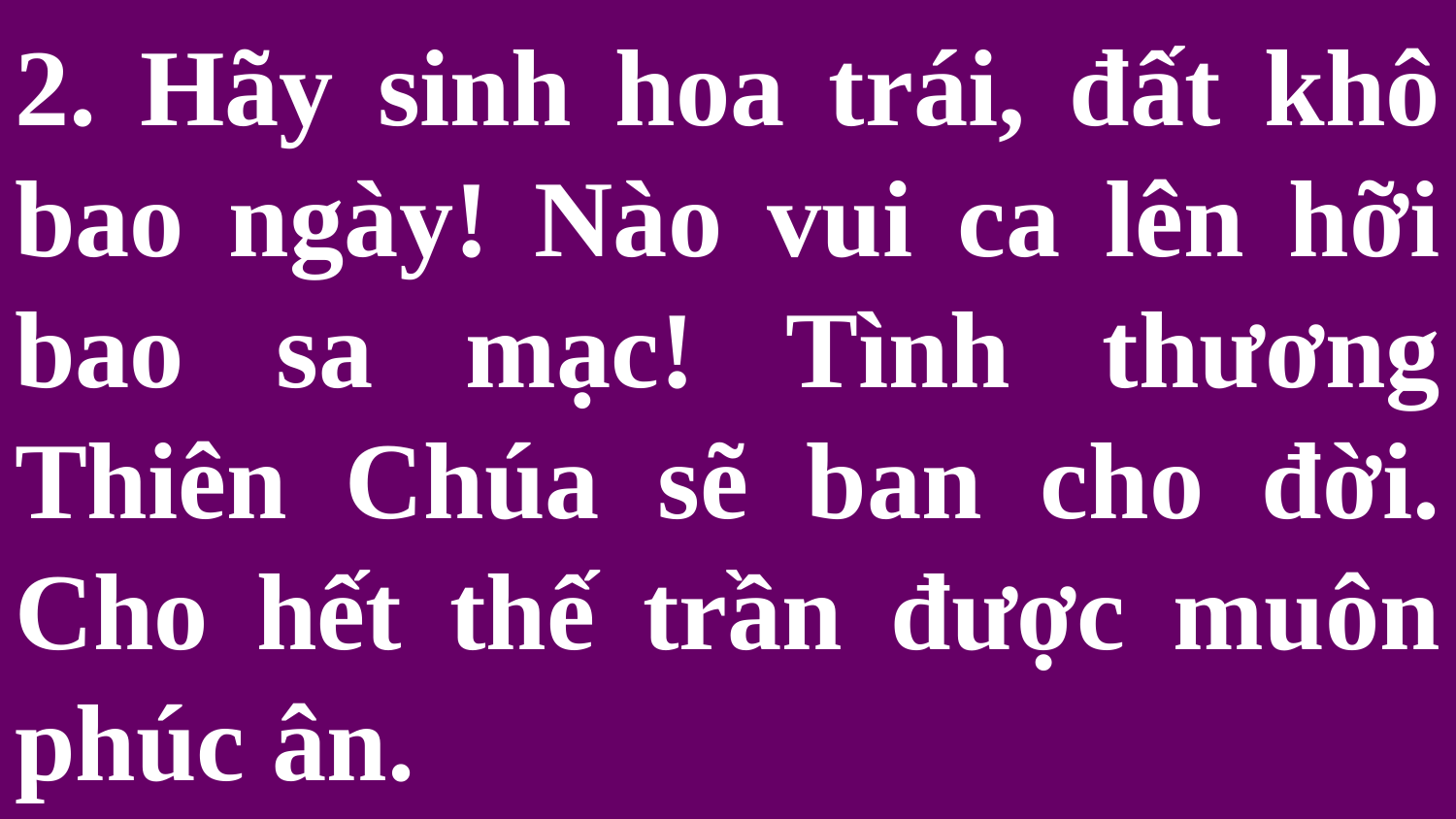

# 2. Hãy sinh hoa trái, đất khô bao ngày! Nào vui ca lên hỡi bao sa mạc! Tình thương Thiên Chúa sẽ ban cho đời. Cho hết thế trần được muôn phúc ân.